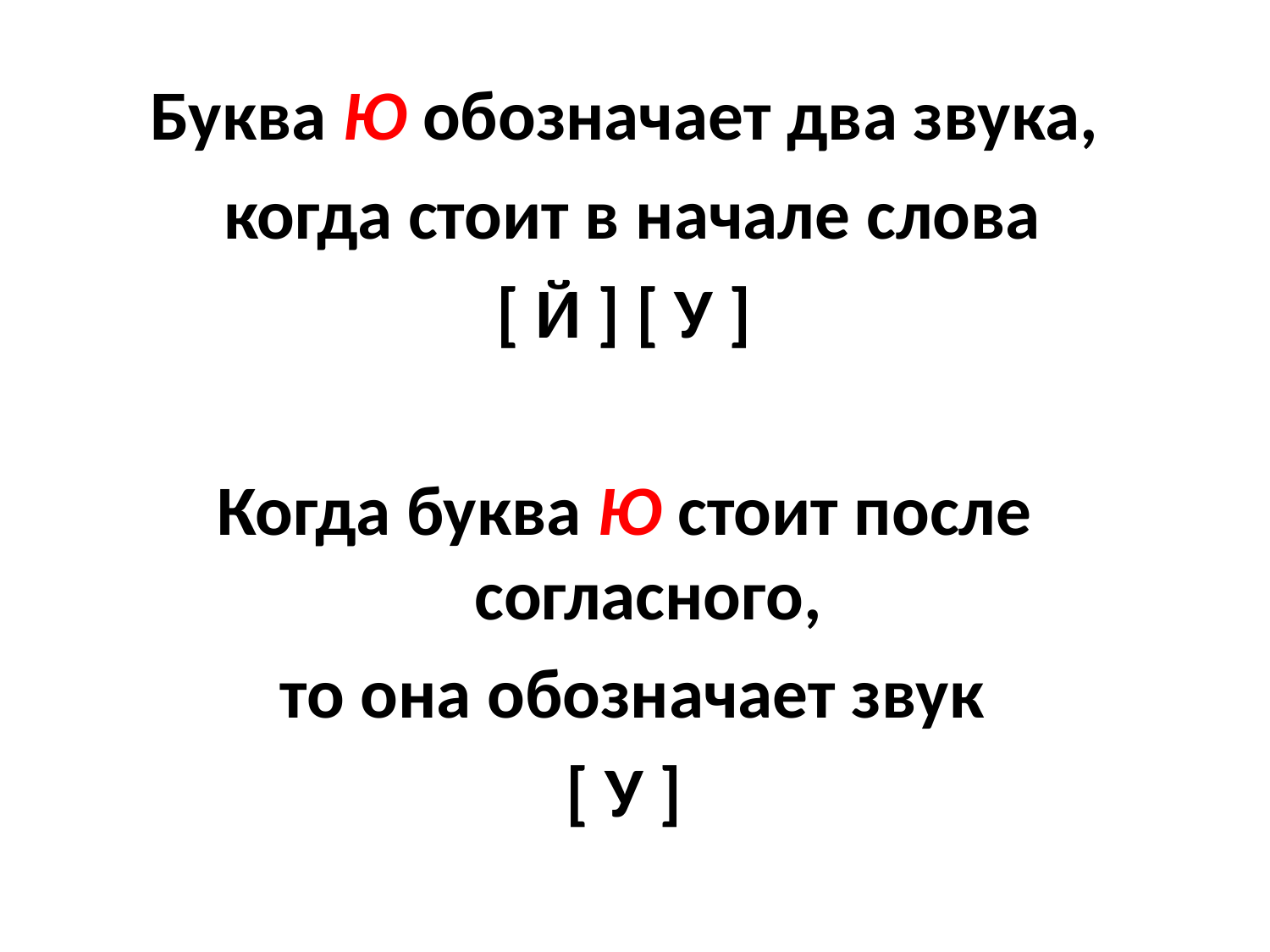

Буква Ю обозначает два звука,
 когда стоит в начале слова
[ Й ] [ У ]

Когда буква Ю стоит после согласного,
 то она обозначает звук
[ У ]